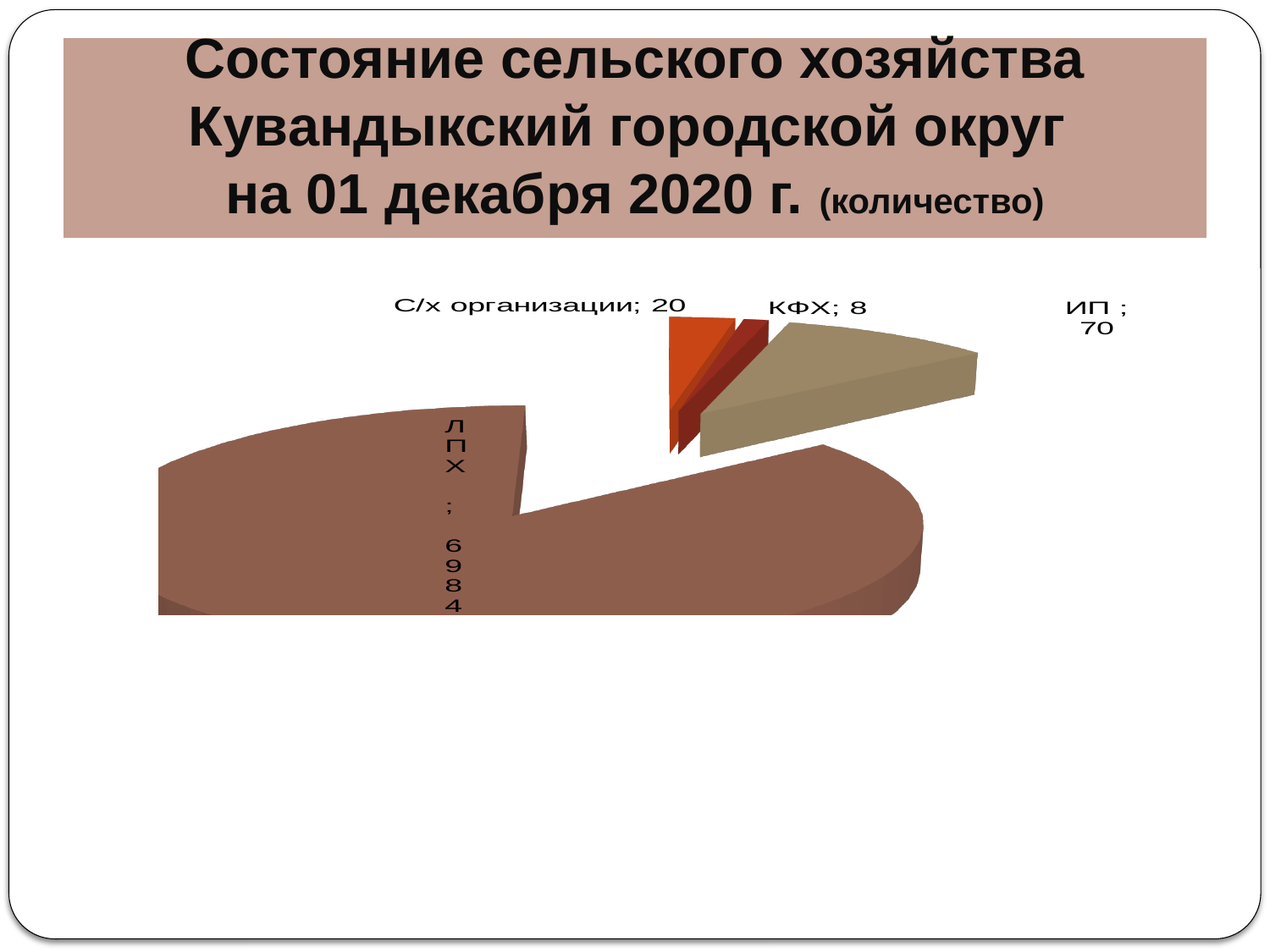

# Состояние сельского хозяйства Кувандыкский городской округ на 01 декабря 2020 г. (количество)

[unsupported chart]